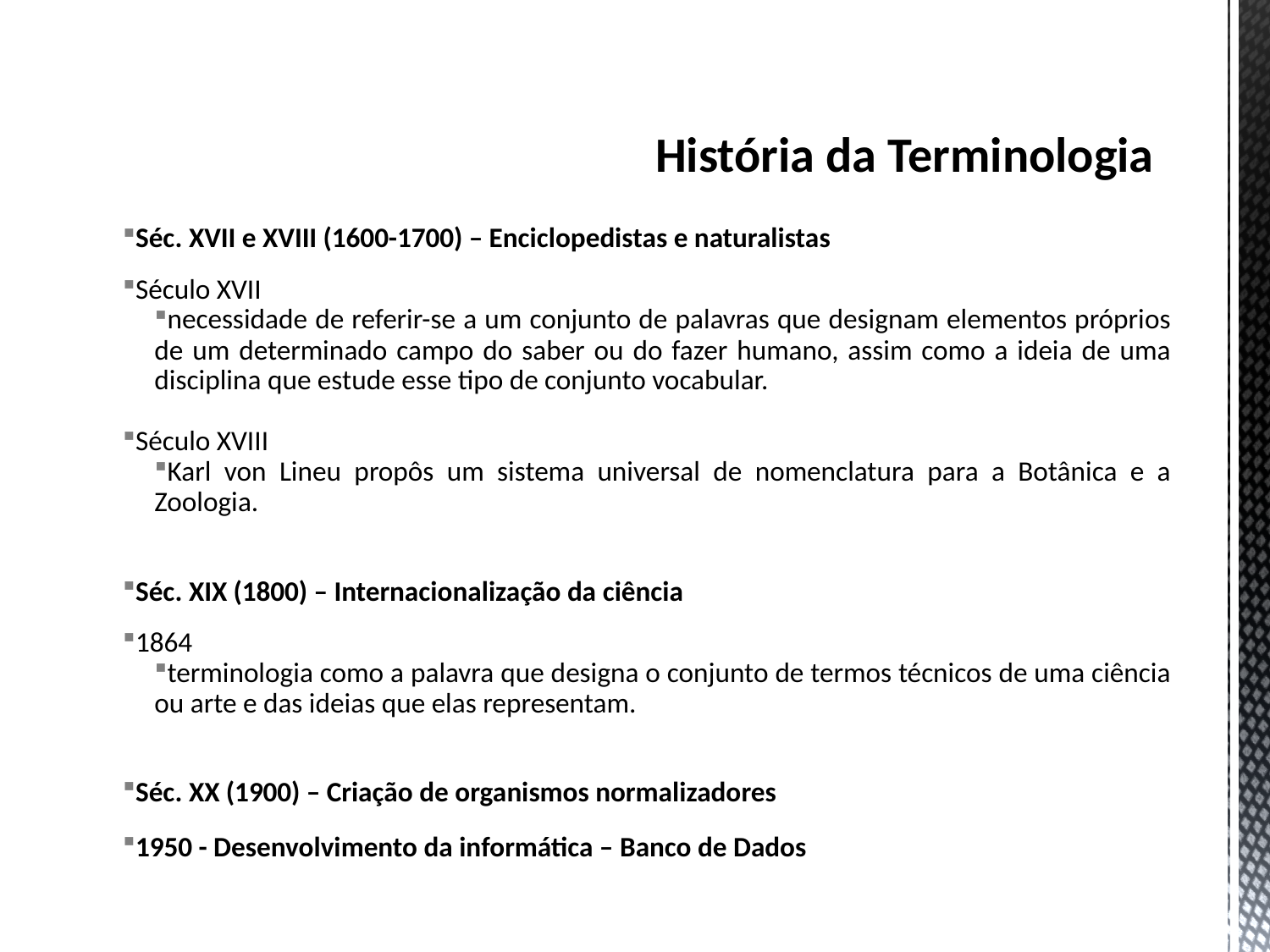

# História da Terminologia
Séc. XVII e XVIII (1600-1700) – Enciclopedistas e naturalistas
Século XVII
necessidade de referir-se a um conjunto de palavras que designam elementos próprios de um determinado campo do saber ou do fazer humano, assim como a ideia de uma disciplina que estude esse tipo de conjunto vocabular.

Século XVIII
Karl von Lineu propôs um sistema universal de nomenclatura para a Botânica e a Zoologia.

Séc. XIX (1800) – Internacionalização da ciência
1864
terminologia como a palavra que designa o conjunto de termos técnicos de uma ciência ou arte e das ideias que elas representam.

Séc. XX (1900) – Criação de organismos normalizadores
1950 - Desenvolvimento da informática – Banco de Dados